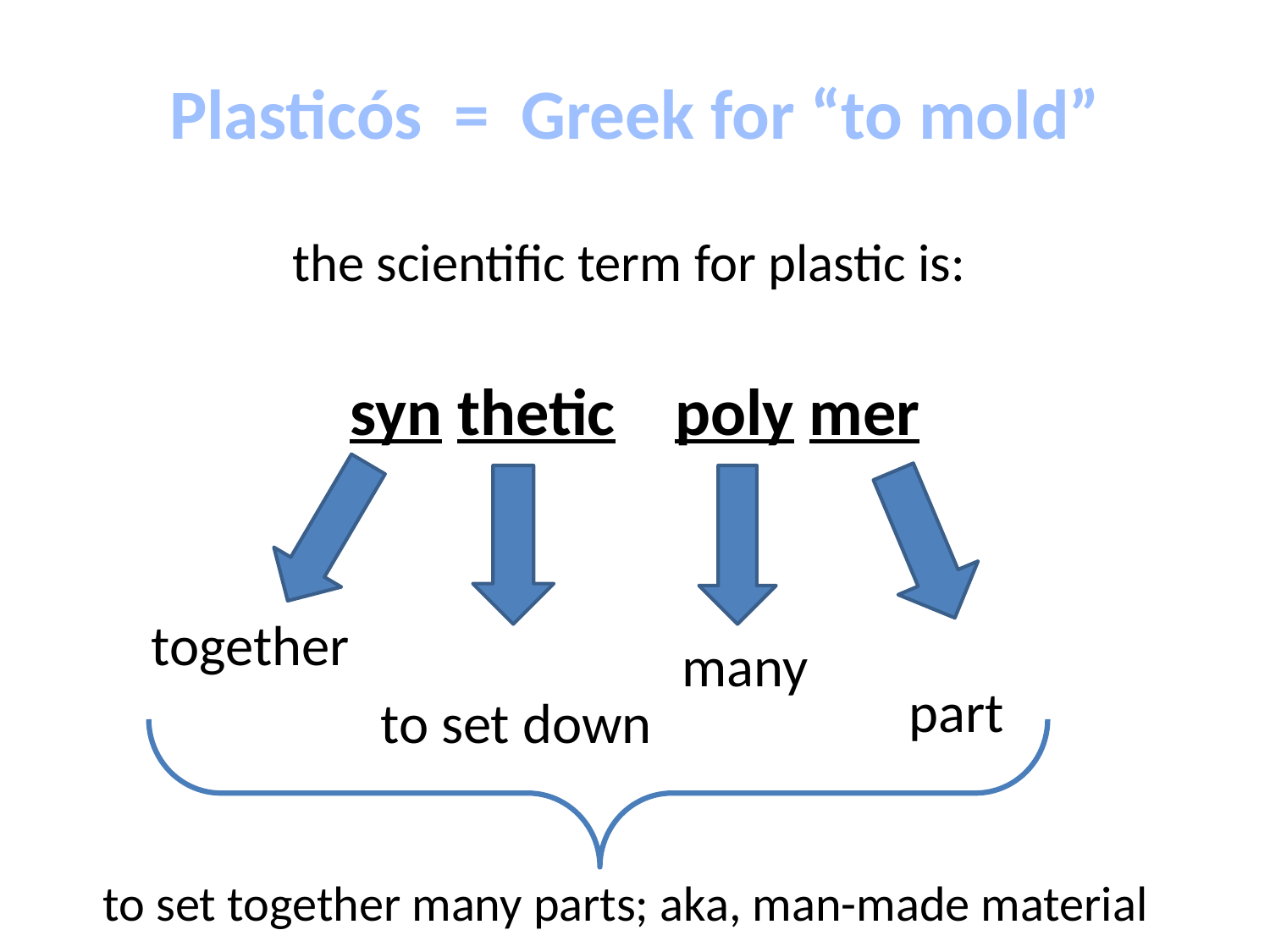

# Plasticós  =  Greek for “to mold”
the scientific term for plastic is:
syn thetic    poly mer

together
many
part
 to set down
to set together many parts; aka, man-made material